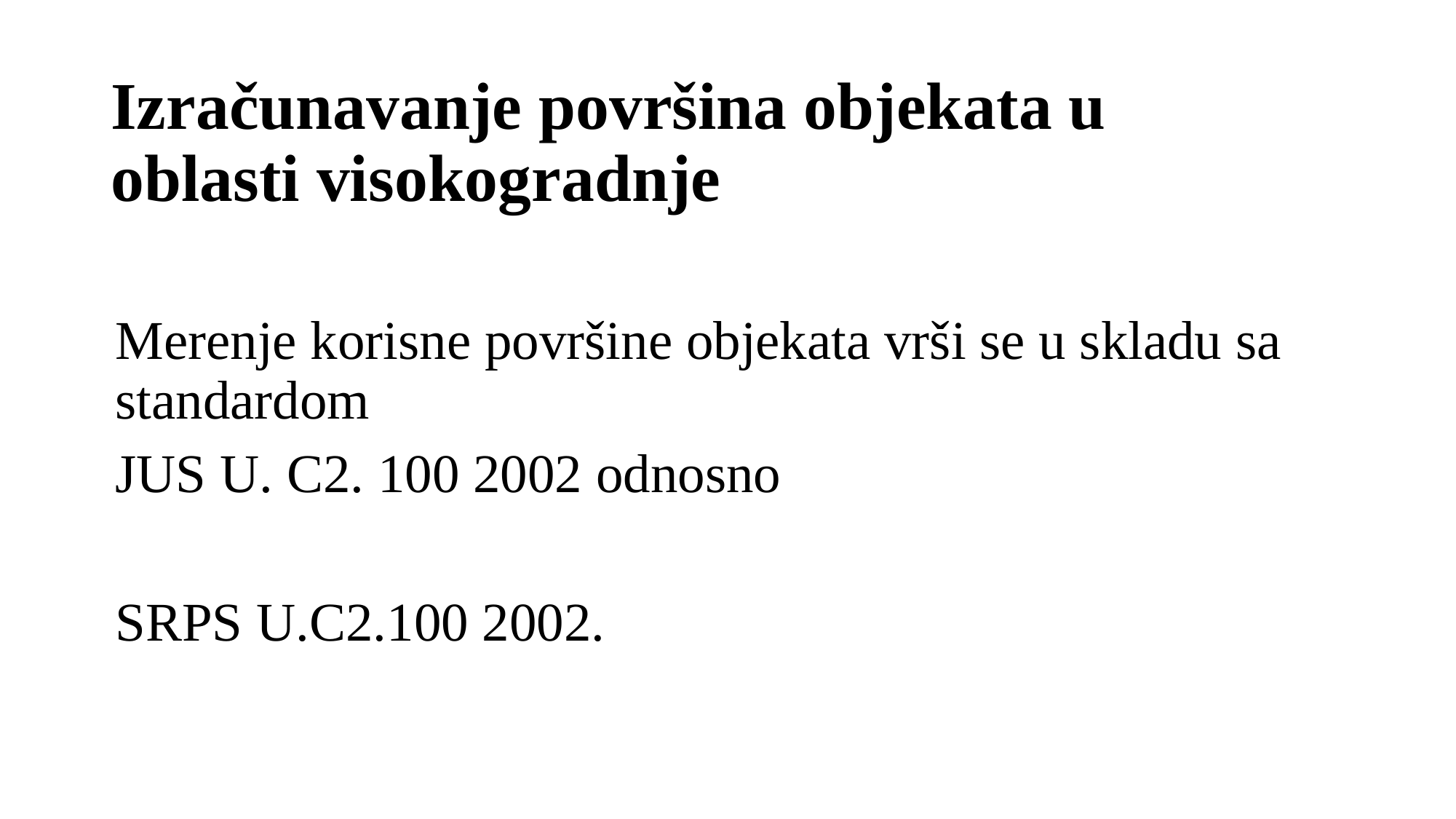

# Izračunavanje površina objekata u oblasti visokogradnje
Merenje korisne površine objekata vrši se u skladu sa standardom
JUS U. C2. 100 2002 odnosno

SRPS U.C2.100 2002.